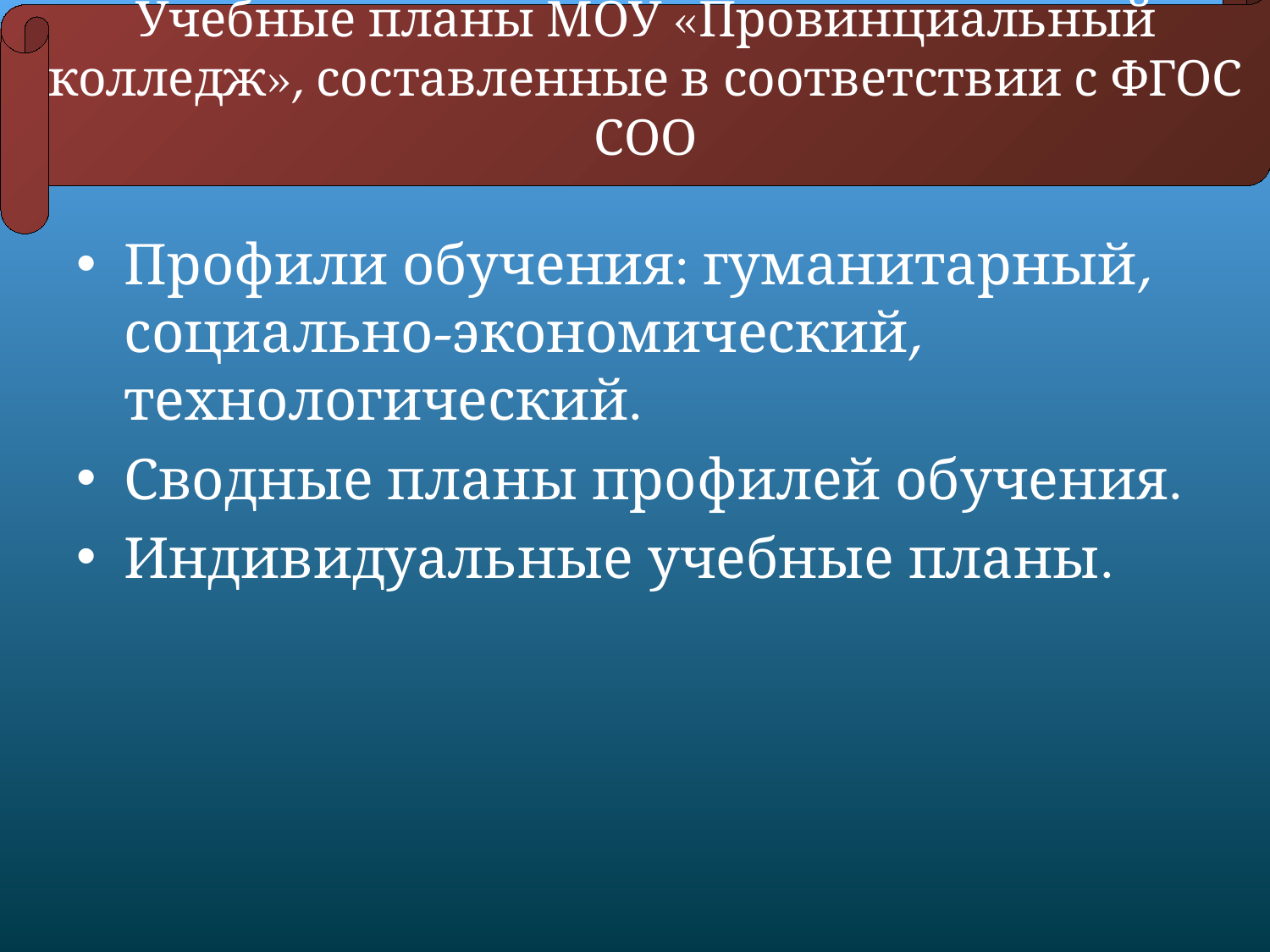

# Учебные планы МОУ «Провинциальный колледж», составленные в соответствии с ФГОС СОО
Профили обучения: гуманитарный, социально-экономический, технологический.
Сводные планы профилей обучения.
Индивидуальные учебные планы.